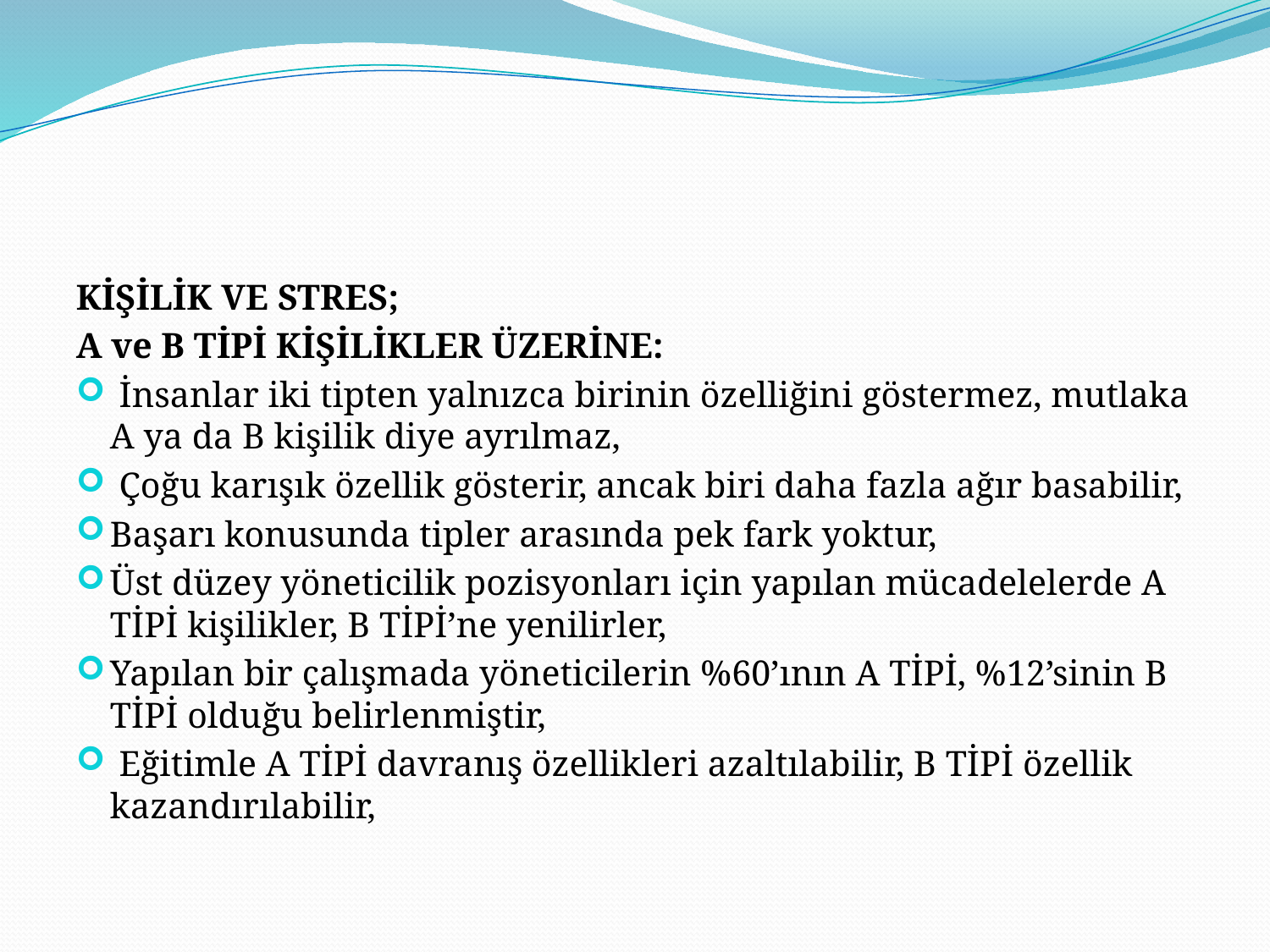

KİŞİLİK VE STRES;
A ve B TİPİ KİŞİLİKLER ÜZERİNE:
 İnsanlar iki tipten yalnızca birinin özelliğini göstermez, mutlaka A ya da B kişilik diye ayrılmaz,
 Çoğu karışık özellik gösterir, ancak biri daha fazla ağır basabilir,
Başarı konusunda tipler arasında pek fark yoktur,
Üst düzey yöneticilik pozisyonları için yapılan mücadelelerde A TİPİ kişilikler, B TİPİ’ne yenilirler,
Yapılan bir çalışmada yöneticilerin %60’ının A TİPİ, %12’sinin B TİPİ olduğu belirlenmiştir,
 Eğitimle A TİPİ davranış özellikleri azaltılabilir, B TİPİ özellik kazandırılabilir,